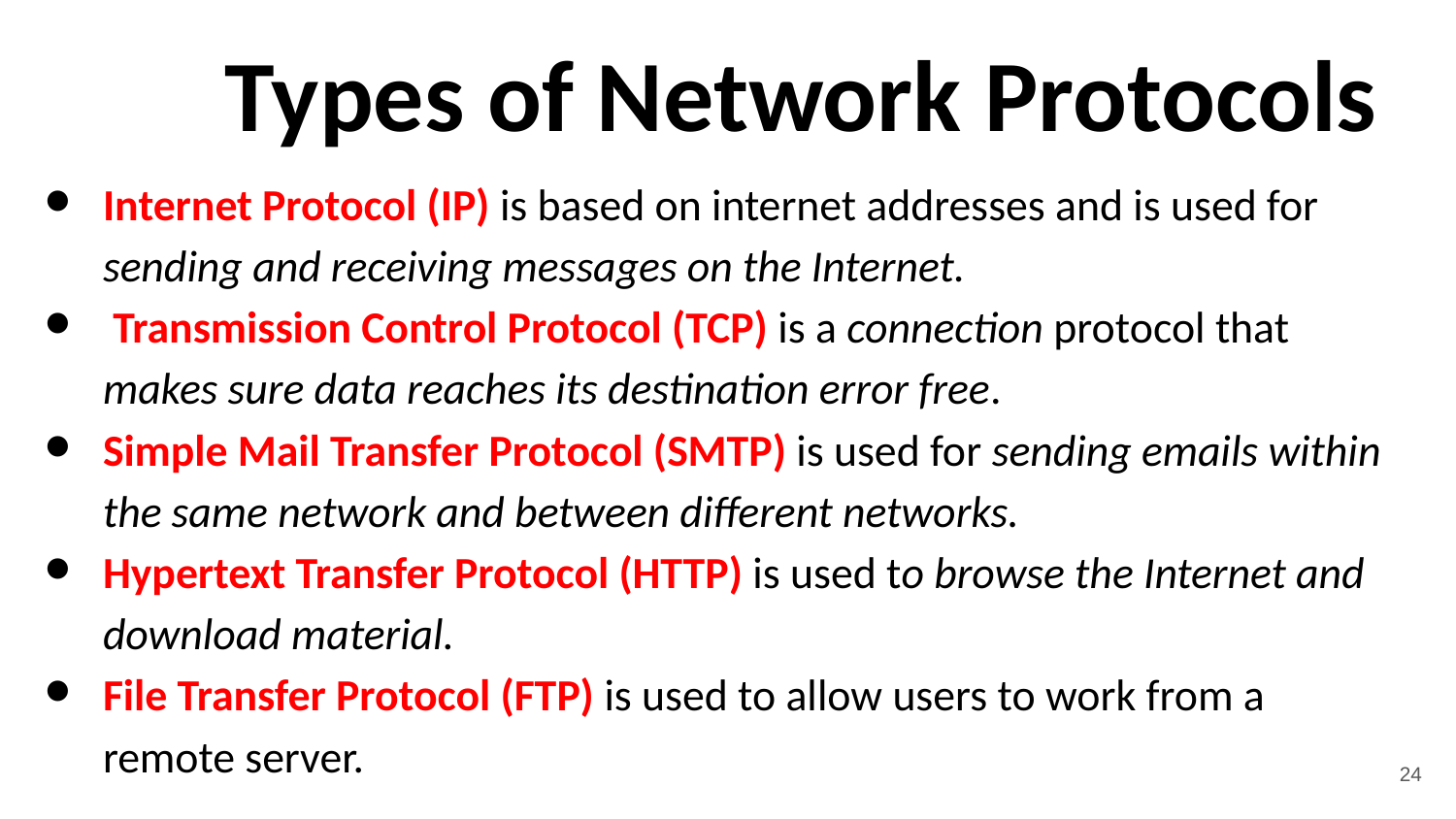

# Types of Network Protocols
Internet Protocol (IP) is based on internet addresses and is used for sending and receiving messages on the Internet.
 Transmission Control Protocol (TCP) is a connection protocol that makes sure data reaches its destination error free.
Simple Mail Transfer Protocol (SMTP) is used for sending emails within the same network and between different networks.
Hypertext Transfer Protocol (HTTP) is used to browse the Internet and download material.
File Transfer Protocol (FTP) is used to allow users to work from a remote server.
24